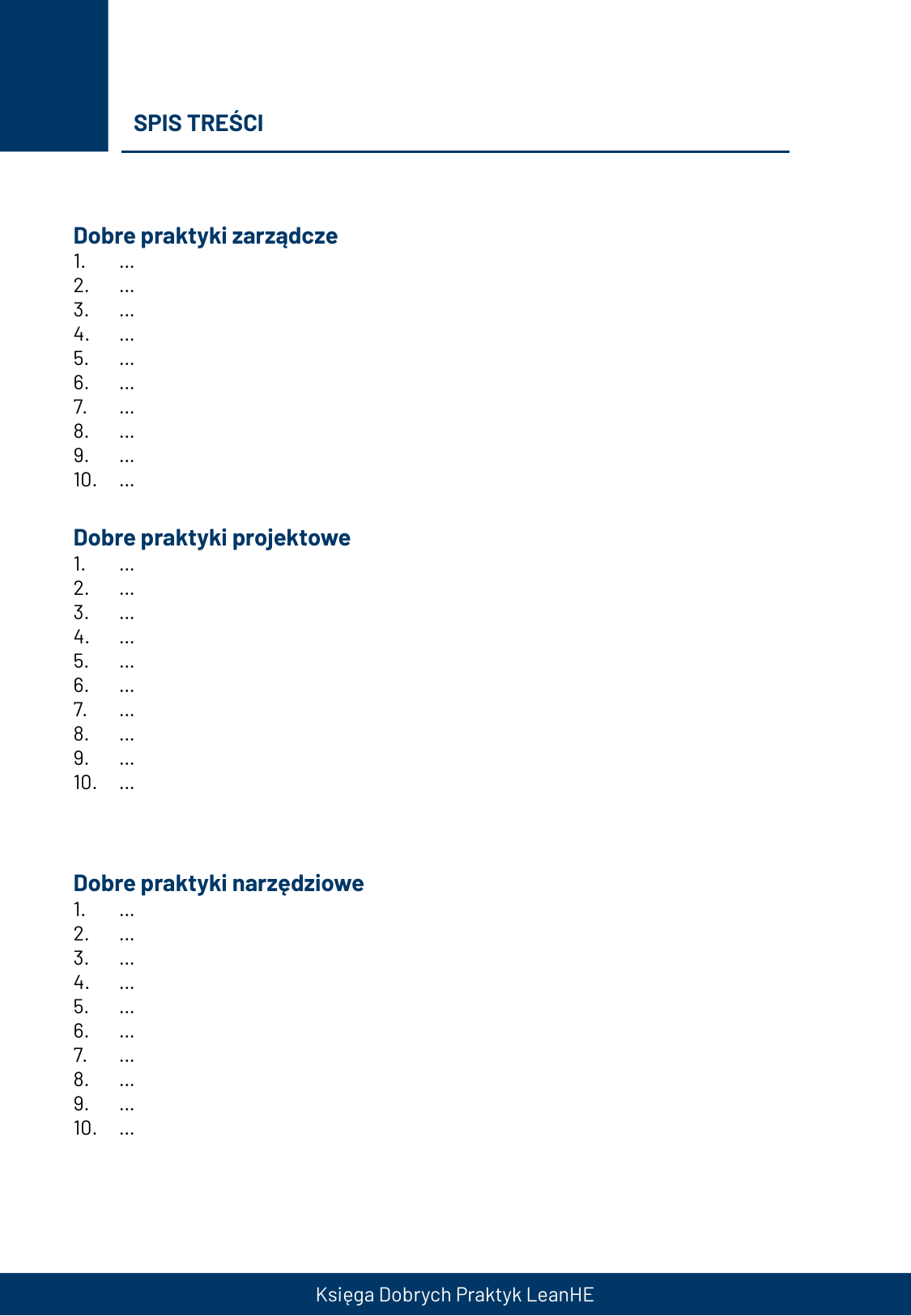

# SPIS TREŚCI
Dobre praktyki zarządcze
…
…
…
…
…
…
…
…
…
…

Dobre praktyki projektowe
…
…
…
…
…
…
…
…
…
…
Tutaj
wstawić i  podlinkować tytuły dobrych praktyk
Dobre praktyki narzędziowe
…
…
…
…
…
…
…
…
…
…